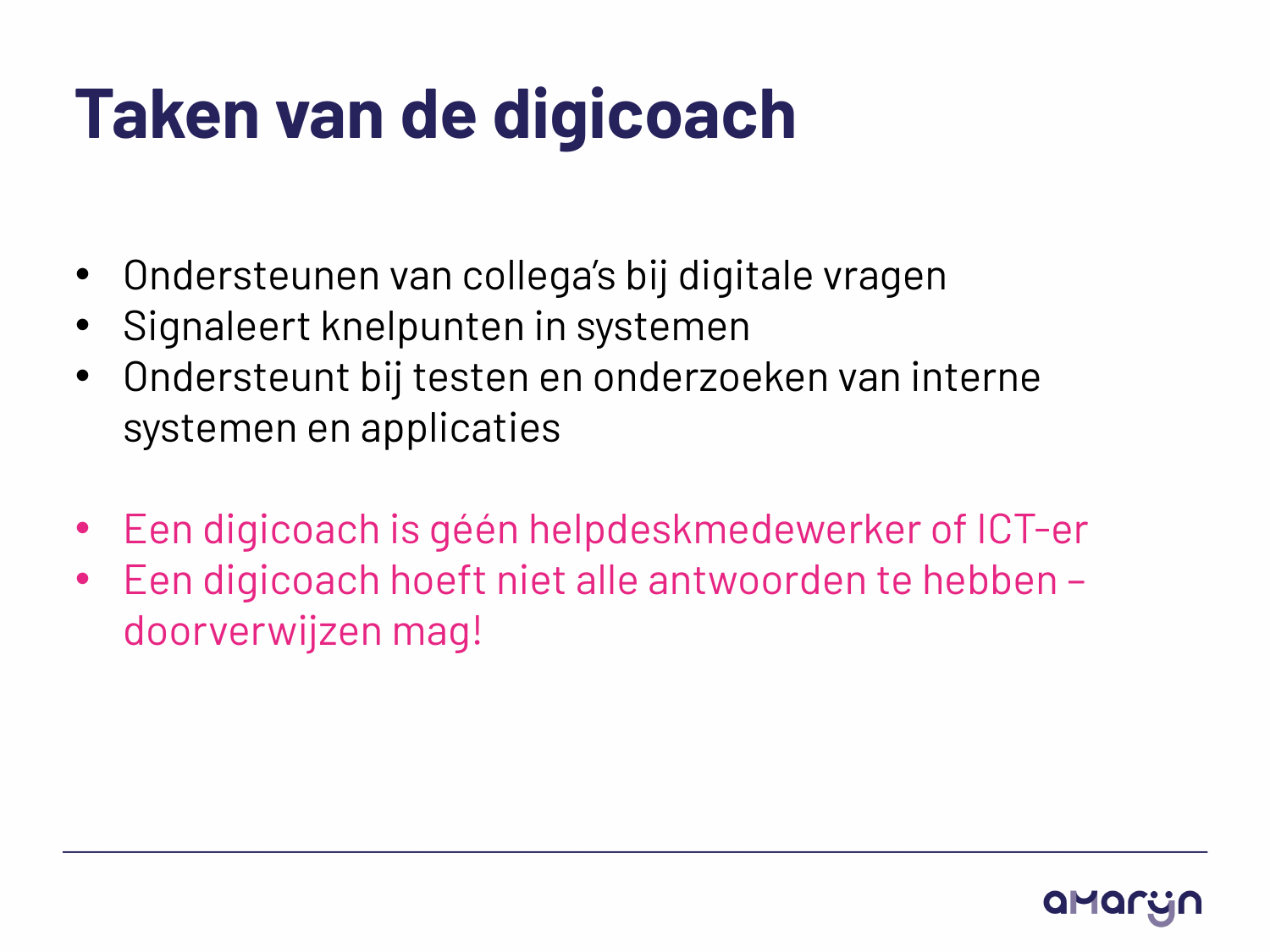

# Taken van de digicoach
Ondersteunen van collega’s bij digitale vragen
Signaleert knelpunten in systemen
Ondersteunt bij testen en onderzoeken van interne systemen en applicaties

Een digicoach is géén helpdeskmedewerker of ICT-er
Een digicoach hoeft niet alle antwoorden te hebben – doorverwijzen mag!